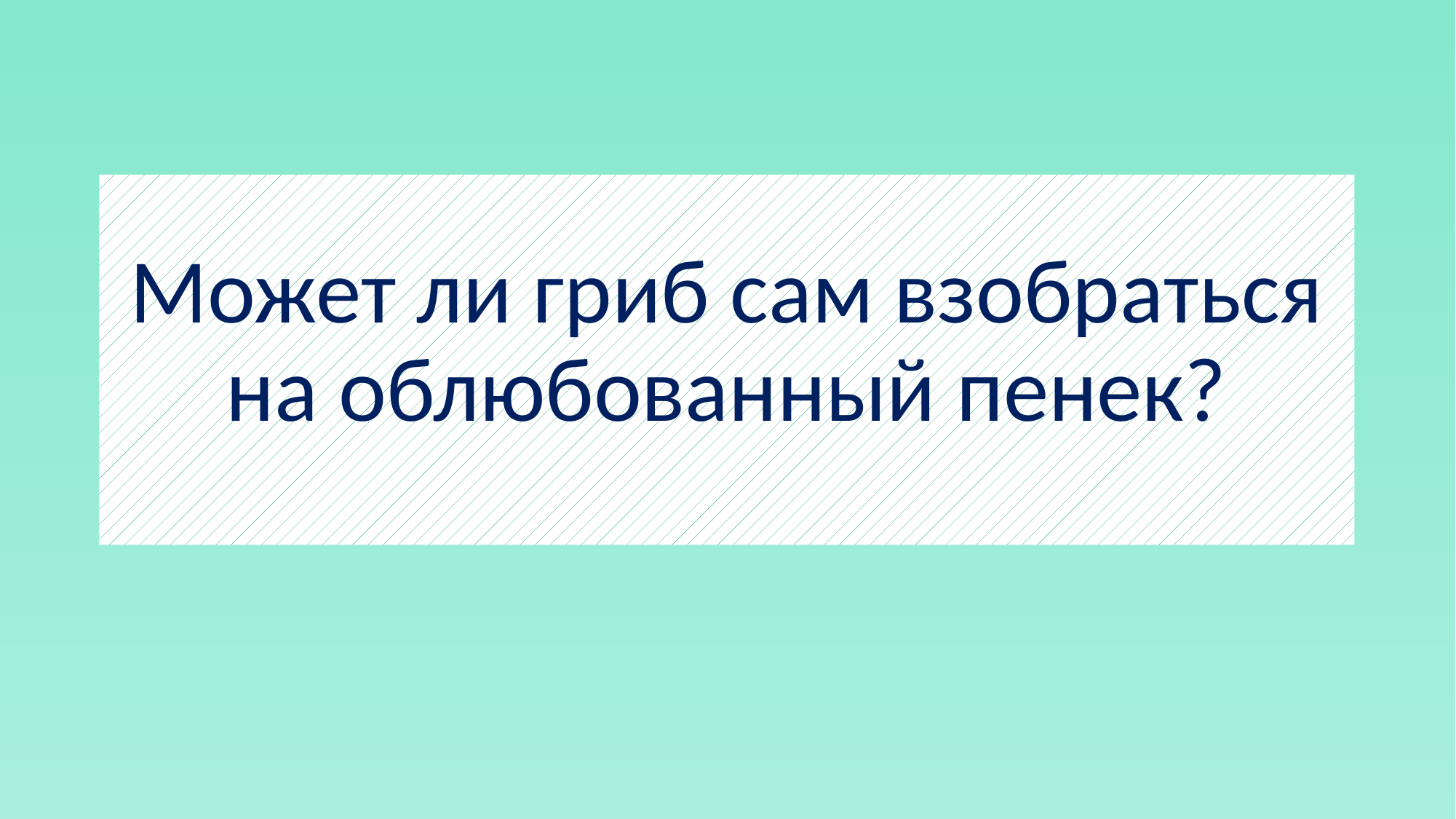

# Может ли гриб сам взобраться на облюбованный пенек?